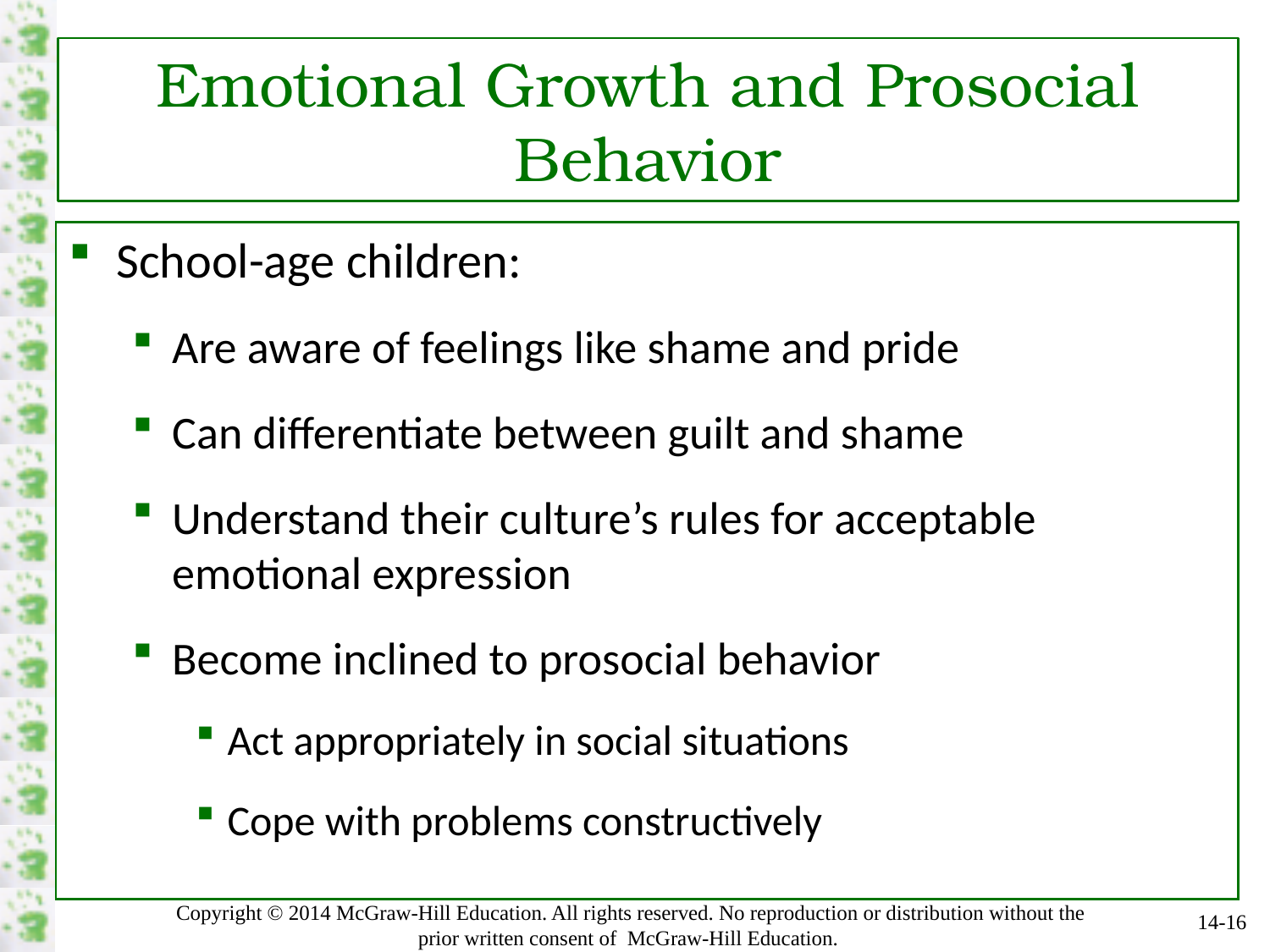

# Emotional Growth and Prosocial Behavior
School-age children:
Are aware of feelings like shame and pride
Can differentiate between guilt and shame
Understand their culture’s rules for acceptable emotional expression
Become inclined to prosocial behavior
Act appropriately in social situations
Cope with problems constructively

14-16